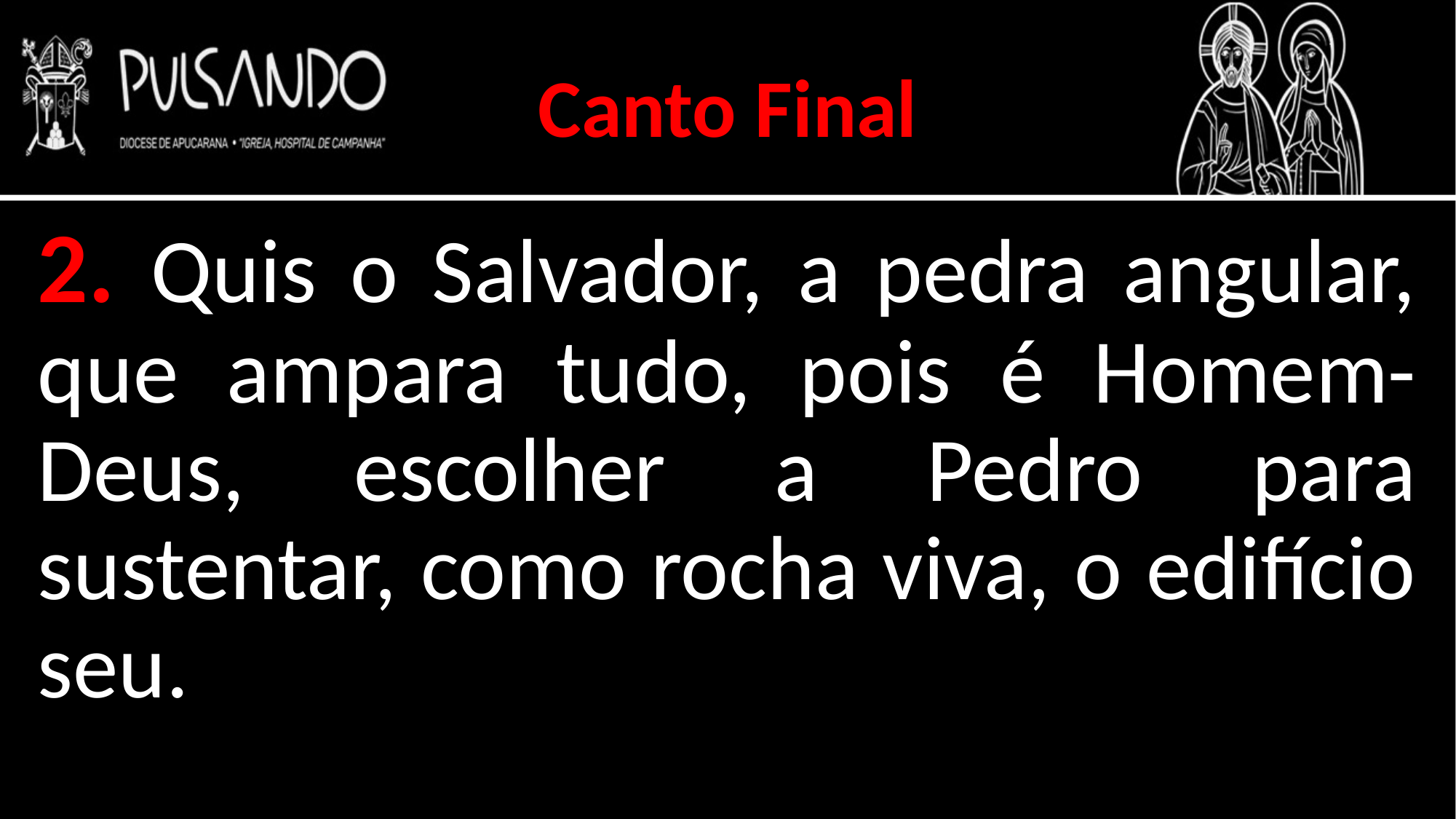

Canto Final
2. Quis o Salvador, a pedra angular, que ampara tudo, pois é Homem-Deus, escolher a Pedro para sustentar, como rocha viva, o edifício seu.